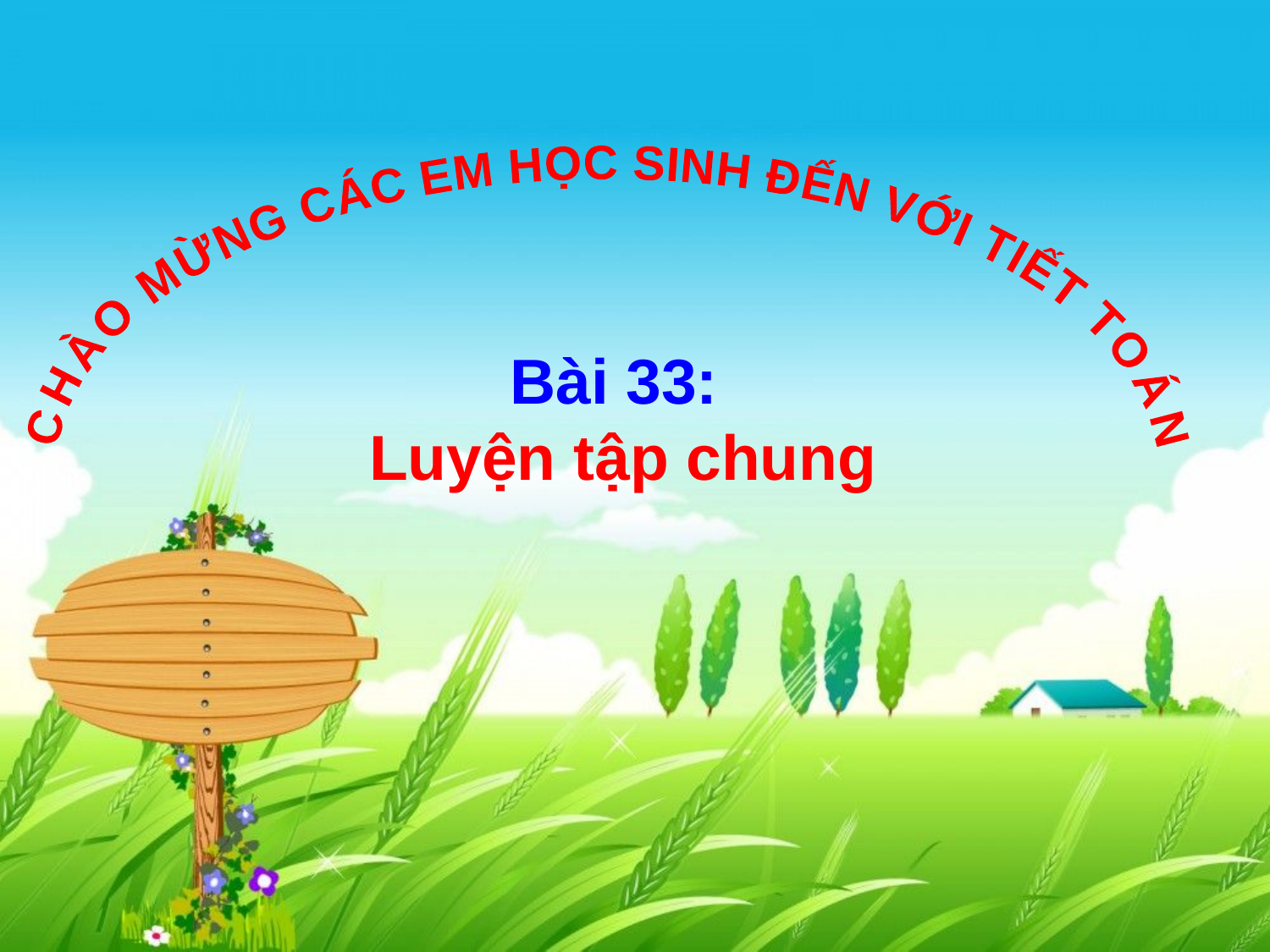

CHÀO MỪNG CÁC EM HỌC SINH ĐẾN VỚI TIẾT TOÁN

Bài 33:
Luyện tập chung